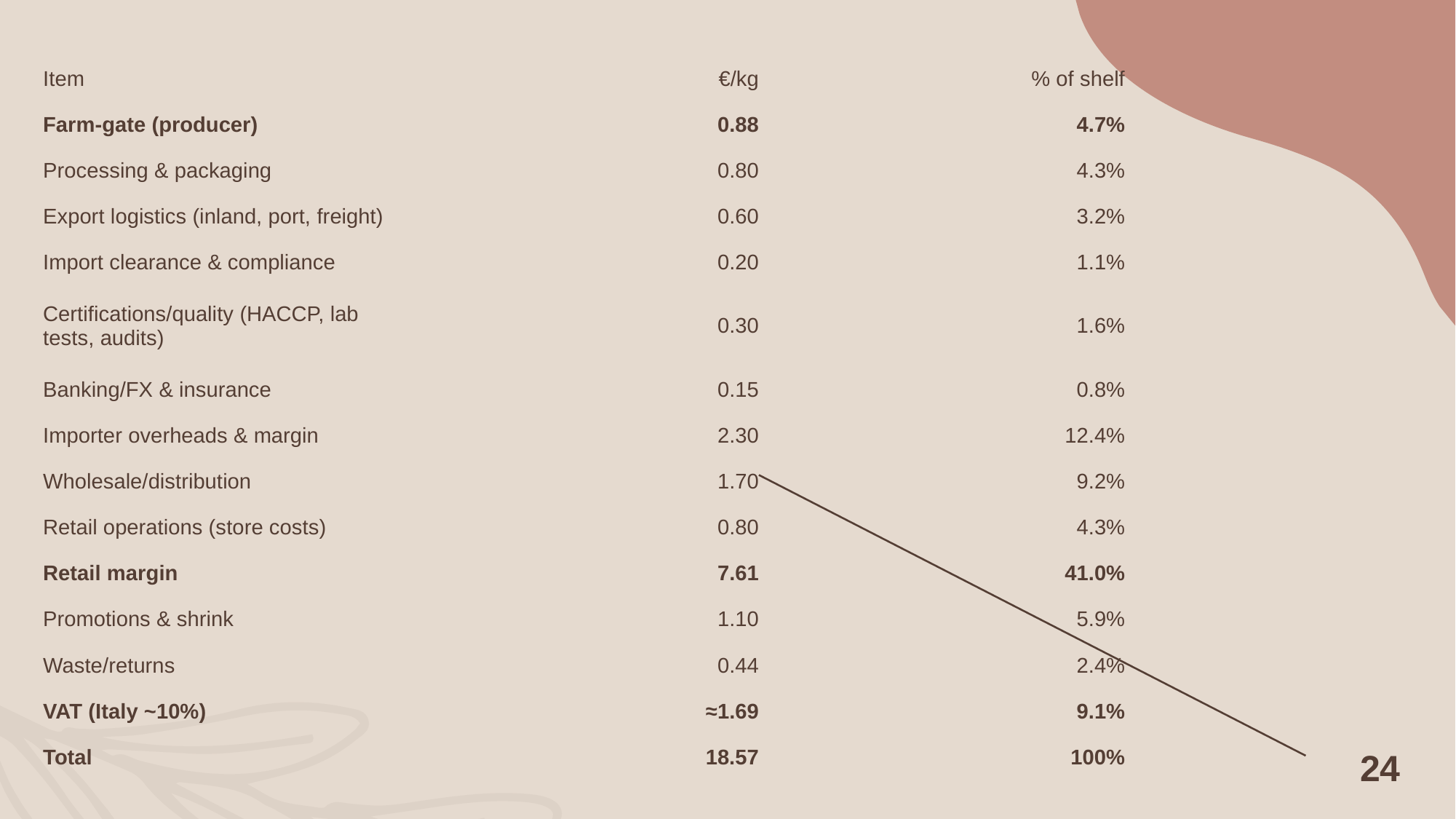

| Item | €/kg | % of shelf |
| --- | --- | --- |
| Farm-gate (producer) | 0.88 | 4.7% |
| Processing & packaging | 0.80 | 4.3% |
| Export logistics (inland, port, freight) | 0.60 | 3.2% |
| Import clearance & compliance | 0.20 | 1.1% |
| Certifications/quality (HACCP, lab tests, audits) | 0.30 | 1.6% |
| Banking/FX & insurance | 0.15 | 0.8% |
| Importer overheads & margin | 2.30 | 12.4% |
| Wholesale/distribution | 1.70 | 9.2% |
| Retail operations (store costs) | 0.80 | 4.3% |
| Retail margin | 7.61 | 41.0% |
| Promotions & shrink | 1.10 | 5.9% |
| Waste/returns | 0.44 | 2.4% |
| VAT (Italy ~10%) | ≈1.69 | 9.1% |
| Total | 18.57 | 100% |
24